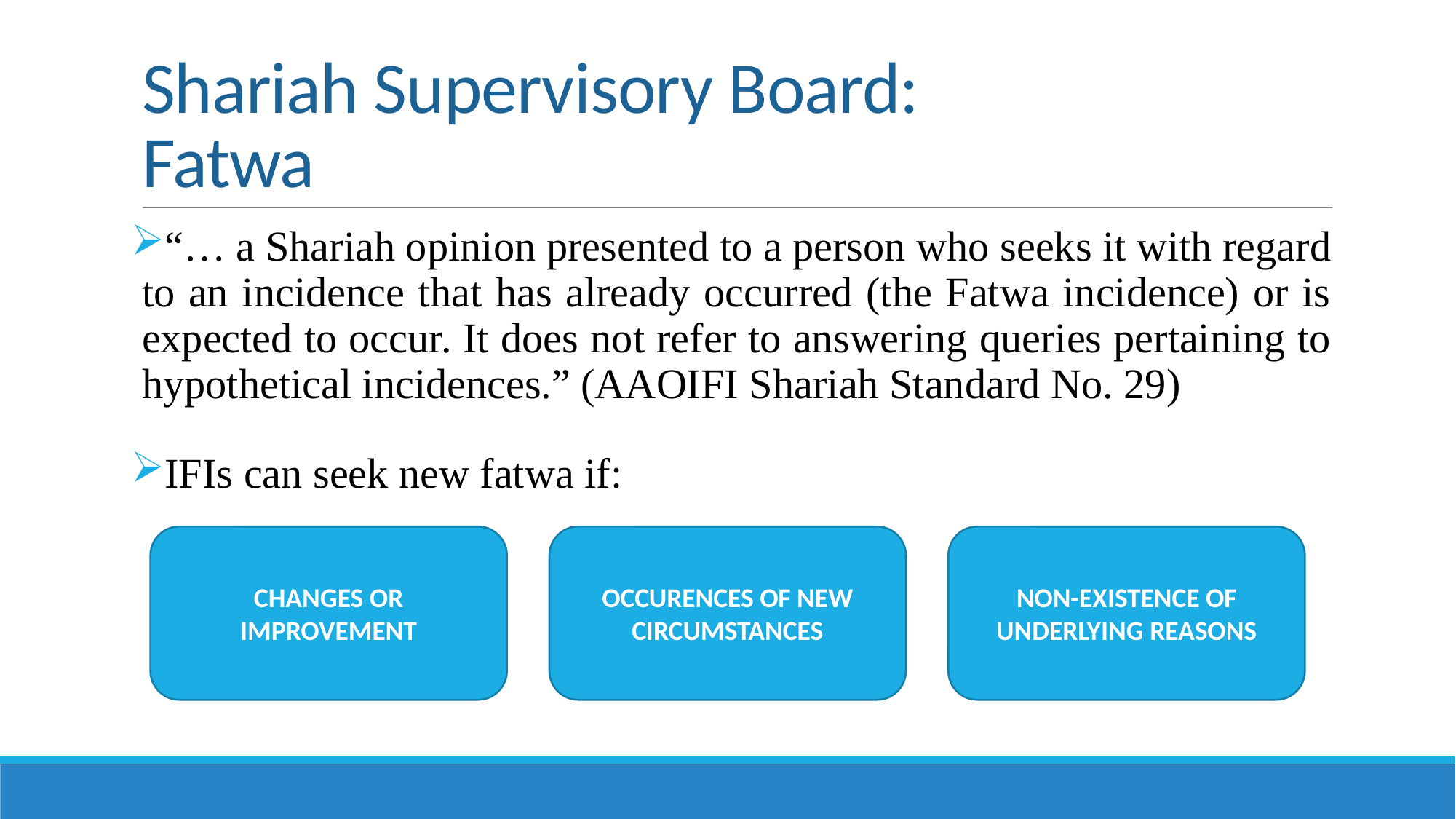

# Shariah Supervisory Board: Fatwa
“… a Shariah opinion presented to a person who seeks it with regard to an incidence that has already occurred (the Fatwa incidence) or is expected to occur. It does not refer to answering queries pertaining to hypothetical incidences.” (AAOIFI Shariah Standard No. 29)

IFIs can seek new fatwa if:

CHANGES OR IMPROVEMENT
OCCURENCES OF NEW CIRCUMSTANCES
NON-EXISTENCE OF UNDERLYING REASONS